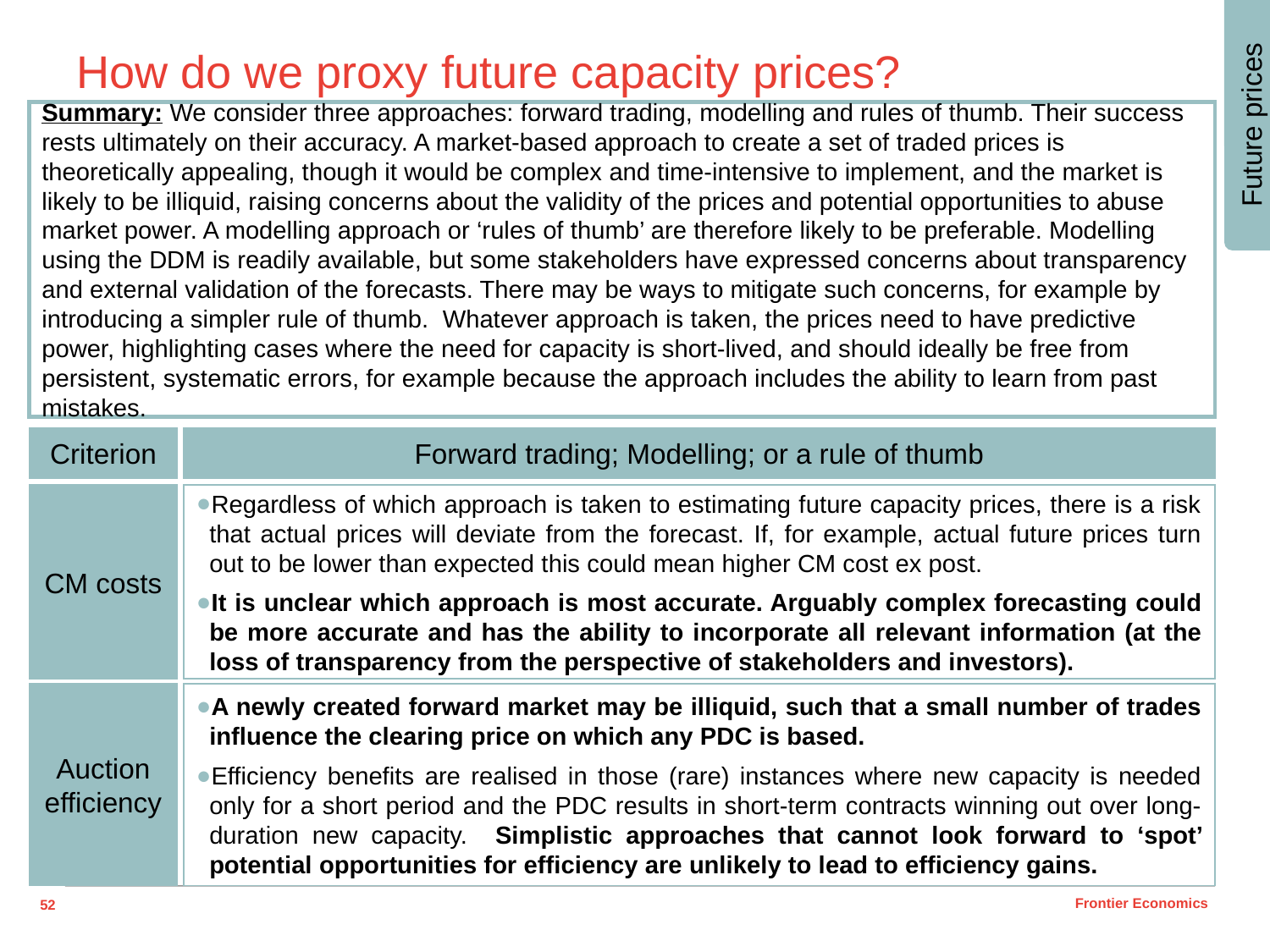

Future prices

# How do we proxy future capacity prices?
Summary: We consider three approaches: forward trading, modelling and rules of thumb. Their success rests ultimately on their accuracy. A market-based approach to create a set of traded prices is theoretically appealing, though it would be complex and time-intensive to implement, and the market is likely to be illiquid, raising concerns about the validity of the prices and potential opportunities to abuse market power. A modelling approach or ‘rules of thumb’ are therefore likely to be preferable. Modelling using the DDM is readily available, but some stakeholders have expressed concerns about transparency and external validation of the forecasts. There may be ways to mitigate such concerns, for example by introducing a simpler rule of thumb.  Whatever approach is taken, the prices need to have predictive power, highlighting cases where the need for capacity is short-lived, and should ideally be free from persistent, systematic errors, for example because the approach includes the ability to learn from past mistakes.
Criterion
Forward trading; Modelling; or a rule of thumb
Regardless of which approach is taken to estimating future capacity prices, there is a risk that actual prices will deviate from the forecast. If, for example, actual future prices turn out to be lower than expected this could mean higher CM cost ex post.
It is unclear which approach is most accurate. Arguably complex forecasting could be more accurate and has the ability to incorporate all relevant information (at the loss of transparency from the perspective of stakeholders and investors).
CM costs
A newly created forward market may be illiquid, such that a small number of trades influence the clearing price on which any PDC is based.
Efficiency benefits are realised in those (rare) instances where new capacity is needed only for a short period and the PDC results in short-term contracts winning out over long-duration new capacity.  Simplistic approaches that cannot look forward to ‘spot’ potential opportunities for efficiency are unlikely to lead to efficiency gains.
Auction efficiency